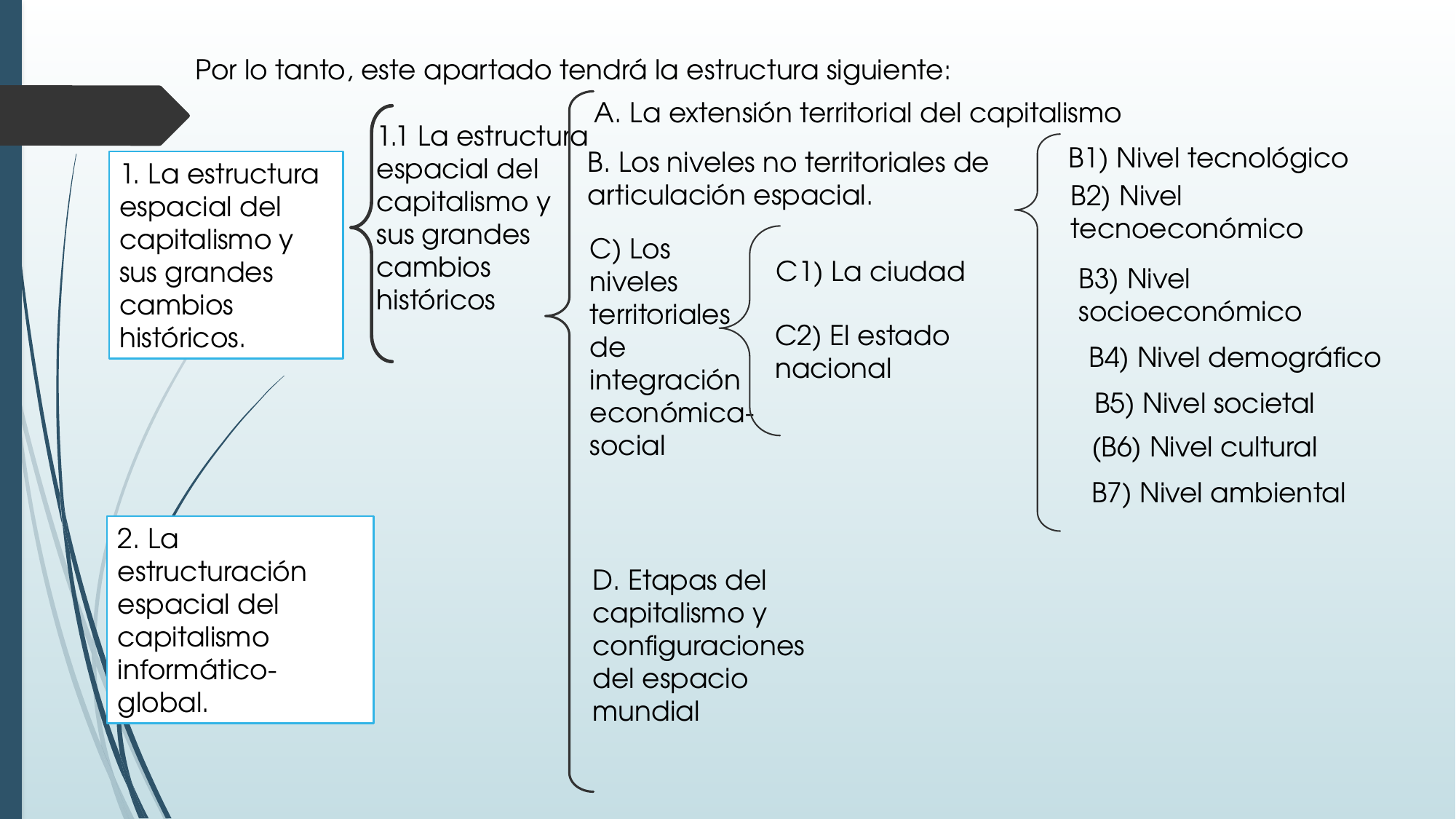

Por lo tanto, este apartado tendrá la estructura siguiente:
A. La extensión territorial del capitalismo

1.1 La estructura espacial del capitalismo y sus grandes cambios históricos

B1) Nivel tecnológico
B. Los niveles no territoriales de articulación espacial.
1. La estructura espacial del capitalismo y sus grandes cambios históricos.
B2) Nivel tecnoeconómico
C) Los niveles territoriales de integración económica-social

C1) La ciudad
B3) Nivel socioeconómico
C2) El estado nacional
B4) Nivel demográfico
B5) Nivel societal
(B6) Nivel cultural
B7) Nivel ambiental
2. La estructuración espacial del capitalismo informático-global.
D. Etapas del capitalismo y configuraciones del espacio mundial